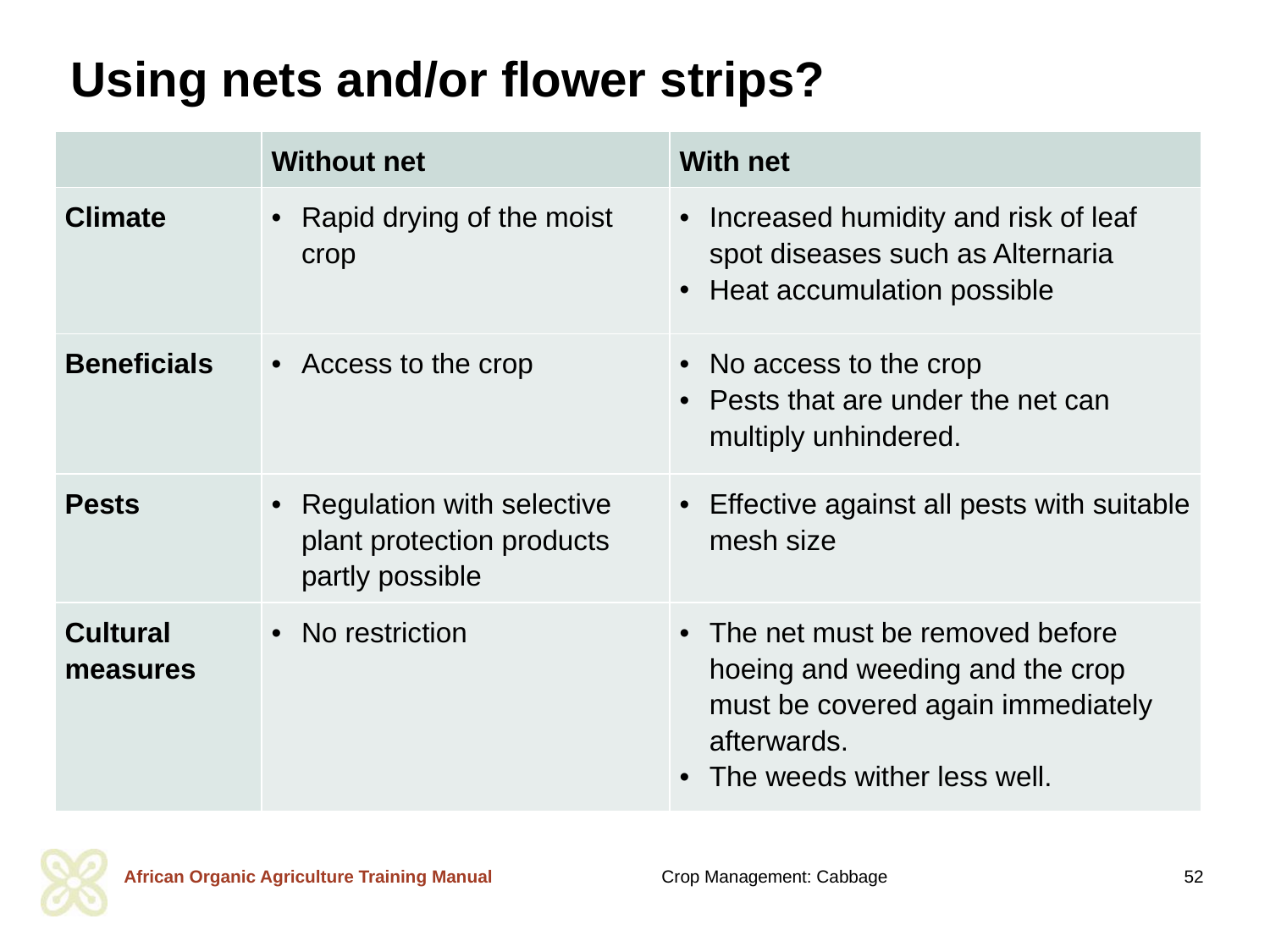

# Using nets and/or flower strips?
|  | Without net | With net |
| --- | --- | --- |
| Climate | Rapid drying of the moist crop | Increased humidity and risk of leaf spot diseases such as Alternaria Heat accumulation possible |
| Beneficials | Access to the crop | No access to the crop Pests that are under the net can multiply unhindered. |
| Pests | Regulation with selective plant protection products partly possible | Effective against all pests with suitable mesh size |
| Cultural measures | No restriction | The net must be removed before hoeing and weeding and the crop must be covered again immediately afterwards. The weeds wither less well. |